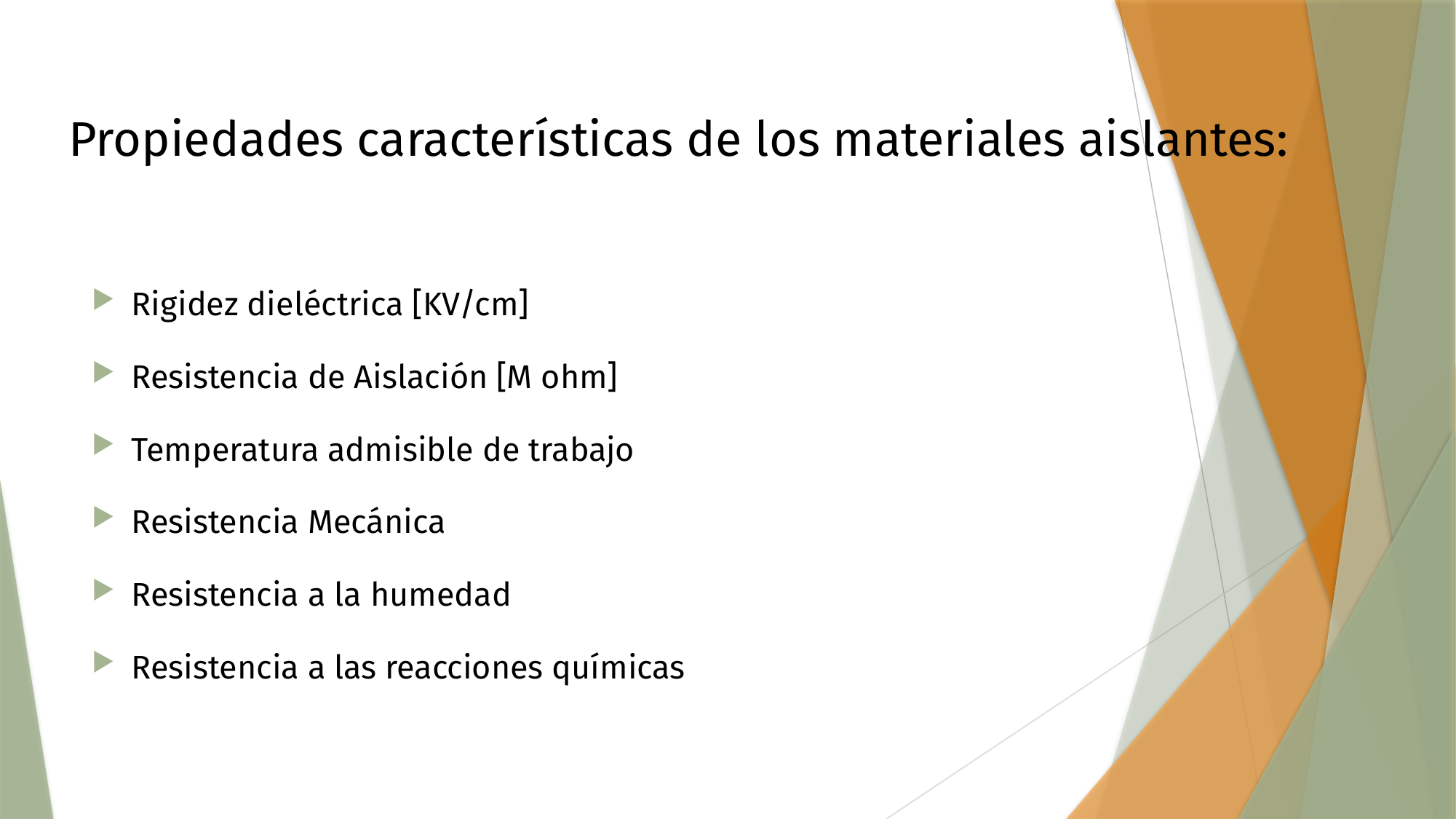

# Propiedades características de los materiales aislantes:
Rigidez dieléctrica [KV/cm]
Resistencia de Aislación [M ohm]
Temperatura admisible de trabajo
Resistencia Mecánica
Resistencia a la humedad
Resistencia a las reacciones químicas